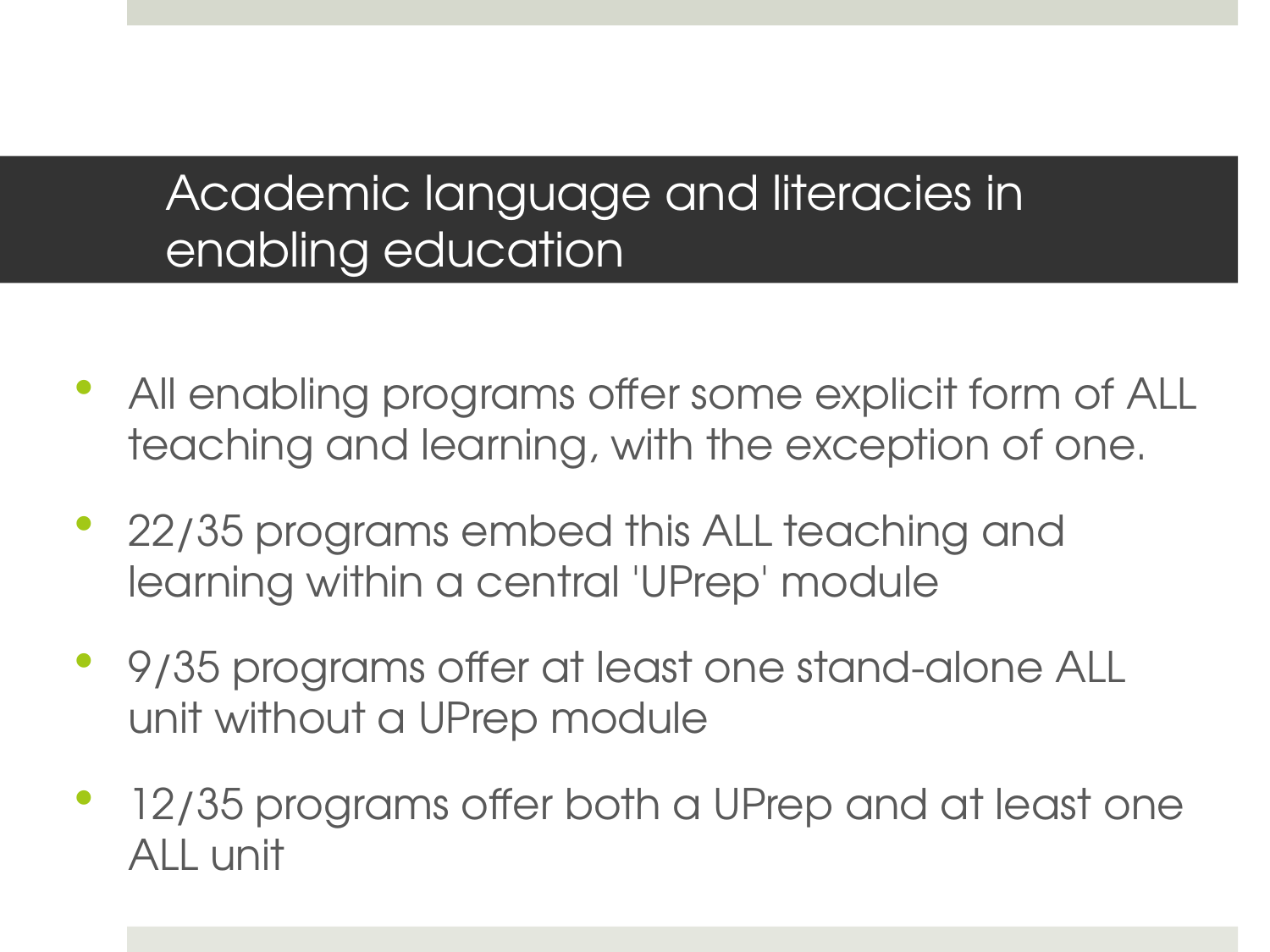

# Academic language and literacies in enabling education
All enabling programs offer some explicit form of ALL teaching and learning, with the exception of one.
22/35 programs embed this ALL teaching and learning within a central 'UPrep' module
9/35 programs offer at least one stand-alone ALL unit without a UPrep module
12/35 programs offer both a UPrep and at least one ALL unit